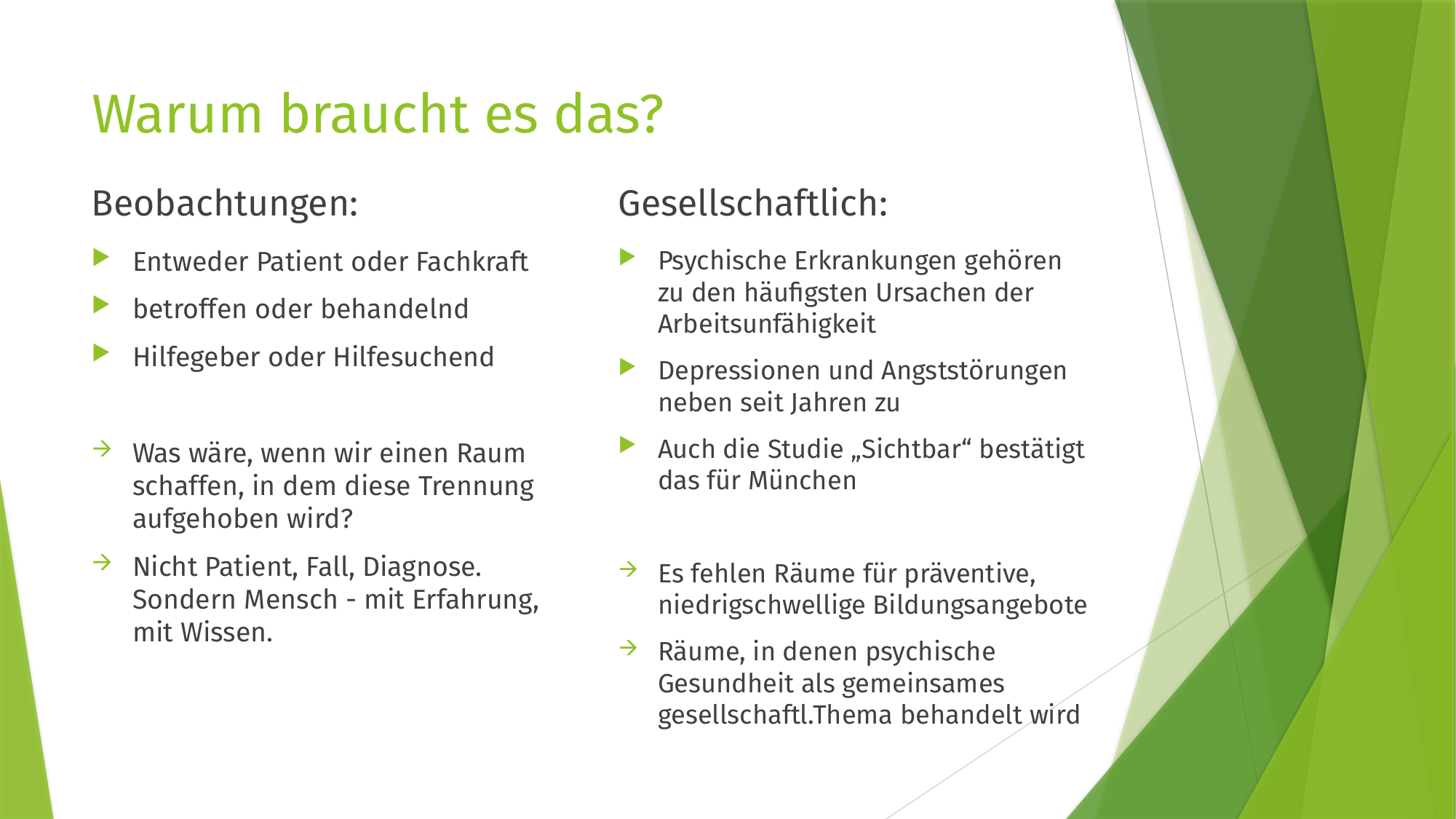

# Warum braucht es das?
Beobachtungen:
Gesellschaftlich:
Psychische Erkrankungen gehören zu den häufigsten Ursachen der Arbeitsunfähigkeit
Depressionen und Angststörungen neben seit Jahren zu
Auch die Studie „Sichtbar“ bestätigt das für München

Es fehlen Räume für präventive, niedrigschwellige Bildungsangebote
Räume, in denen psychische Gesundheit als gemeinsames gesellschaftl.Thema behandelt wird
Entweder Patient oder Fachkraft
betroffen oder behandelnd
Hilfegeber oder Hilfesuchend

Was wäre, wenn wir einen Raum schaffen, in dem diese Trennung aufgehoben wird?
Nicht Patient, Fall, Diagnose. Sondern Mensch - mit Erfahrung, mit Wissen.